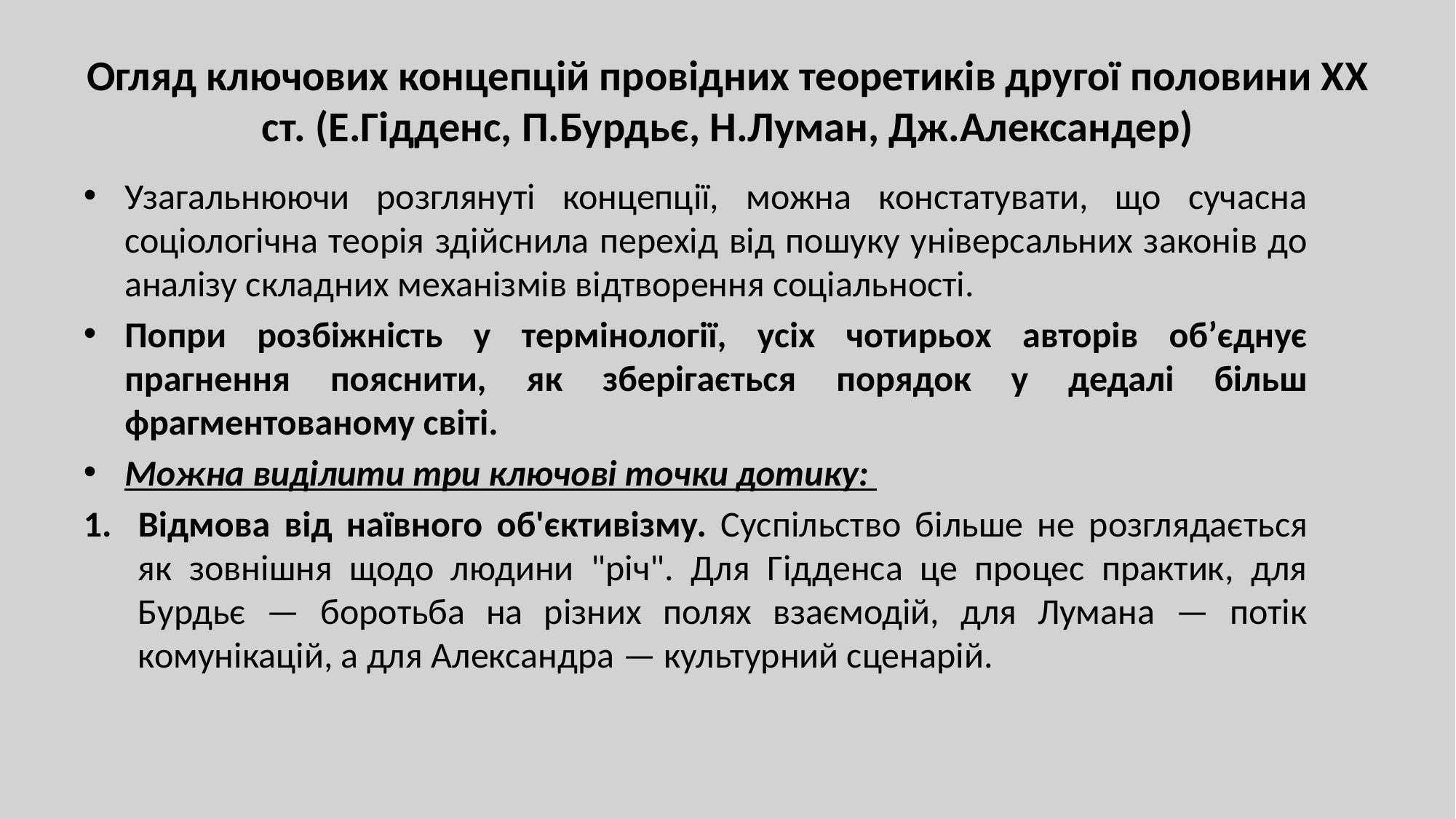

# Огляд ключових концепцій провідних теоретиків другої половини XX ст. (Е.Гідденс, П.Бурдьє, Н.Луман, Дж.Александер)
Узагальнюючи розглянуті концепції, можна констатувати, що сучасна соціологічна теорія здійснила перехід від пошуку універсальних законів до аналізу складних механізмів відтворення соціальності.
Попри розбіжність у термінології, усіх чотирьох авторів об’єднує прагнення пояснити, як зберігається порядок у дедалі більш фрагментованому світі.
Можна виділити три ключові точки дотику:
Відмова від наївного об'єктивізму. Суспільство більше не розглядається як зовнішня щодо людини "річ". Для Гідденса це процес практик, для Бурдьє — боротьба на різних полях взаємодій, для Лумана — потік комунікацій, а для Александра — культурний сценарій.